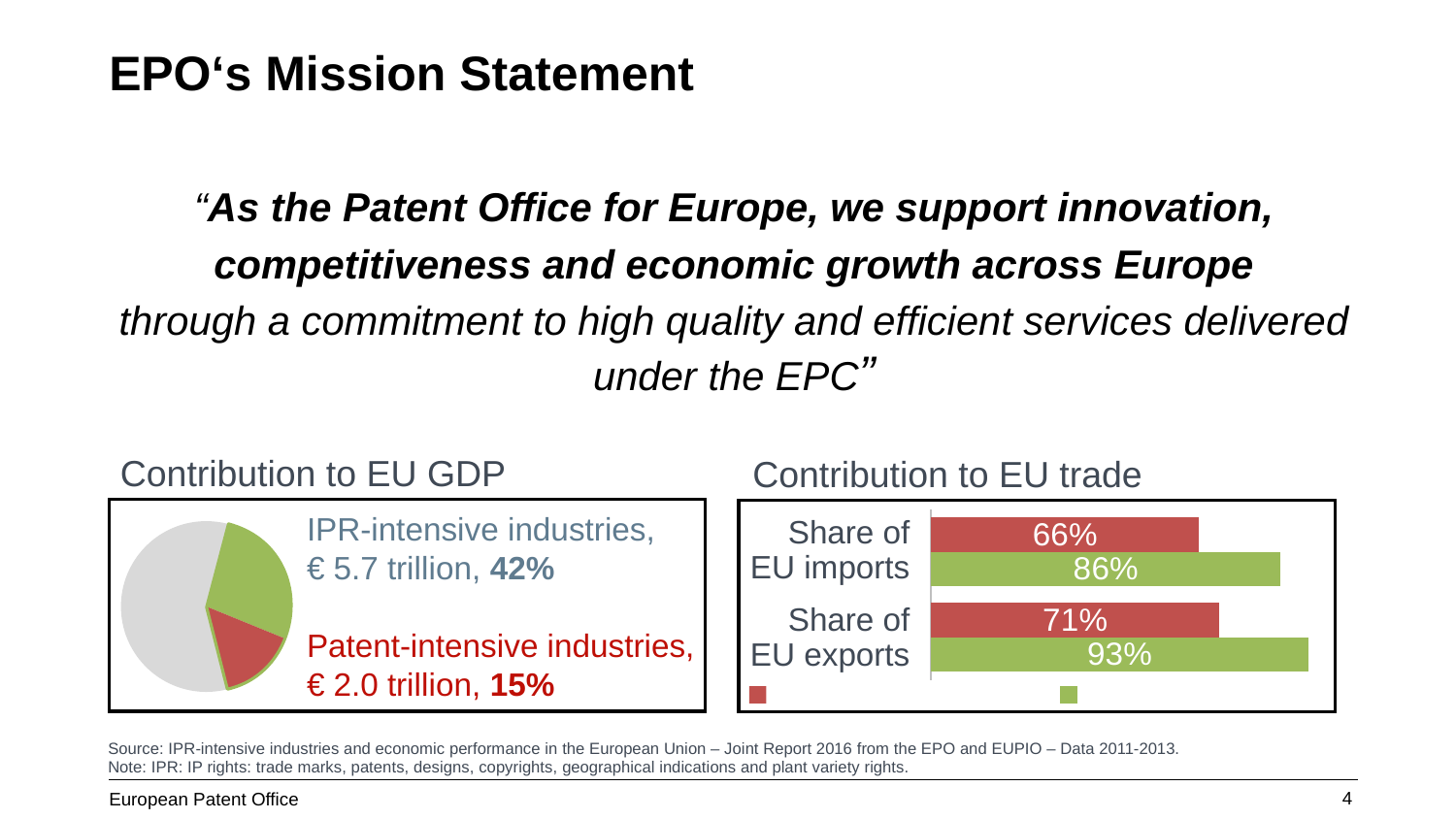

EPO‘s Mission Statement
“As the Patent Office for Europe, we support innovation, competitiveness and economic growth across Europe
through a commitment to high quality and efficient services delivered under the EPC”

Contribution to EU GDP
Contribution to EU trade

IPR-intensive industries,
€ 5.7 trillion, 42%
Patent-intensive industries,
€ 2.0 trillion, 15%

### Chart

| Category | Patent-intensive industries | IPR-intensive industries |
|---|---|---|
| Share of EU exports | 0.93 | 0.71 |
| Share of EU imports | 0.86 | 0.66 |
Share of
EU imports

### Chart

| Category | Spalte1 |
|---|---|
| Patent-intensive industries | 0.27 |
| Patent-intensive industries | 0.15 |
Share of
EU exports
Patent-intensive industries
IPR-intensive industries
Source: IPR-intensive industries and economic performance in the European Union – Joint Report 2016 from the EPO and EUPIO – Data 2011-2013.
Note: IPR: IP rights: trade marks, patents, designs, copyrights, geographical indications and plant variety rights.
4